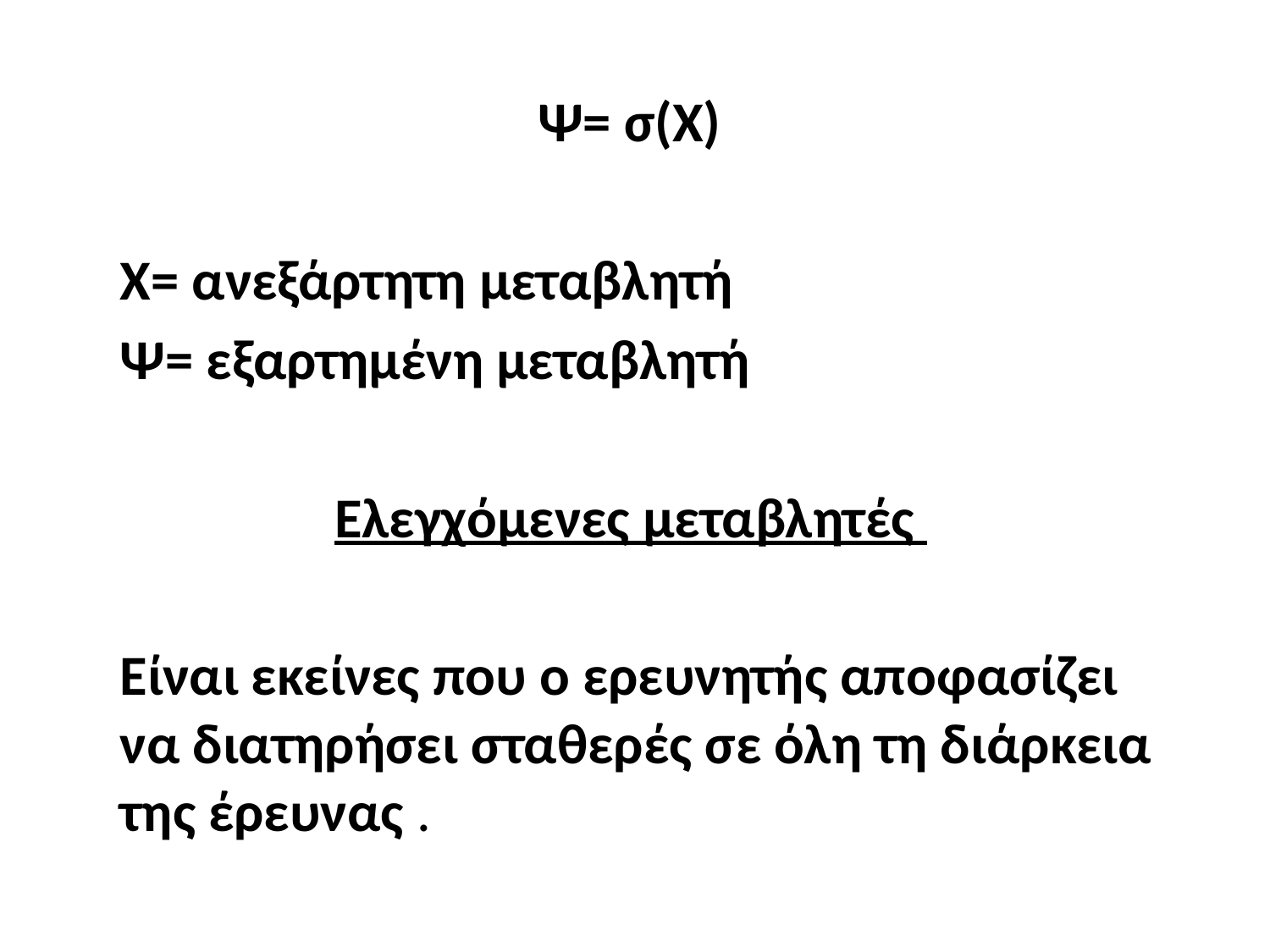

Ψ= σ(Χ)

	Χ= ανεξάρτητη μεταβλητή
	Ψ= εξαρτημένη μεταβλητή

Ελεγχόμενες μεταβλητές

	Είναι εκείνες που ο ερευνητής αποφασίζει να διατηρήσει σταθερές σε όλη τη διάρκεια της έρευνας .